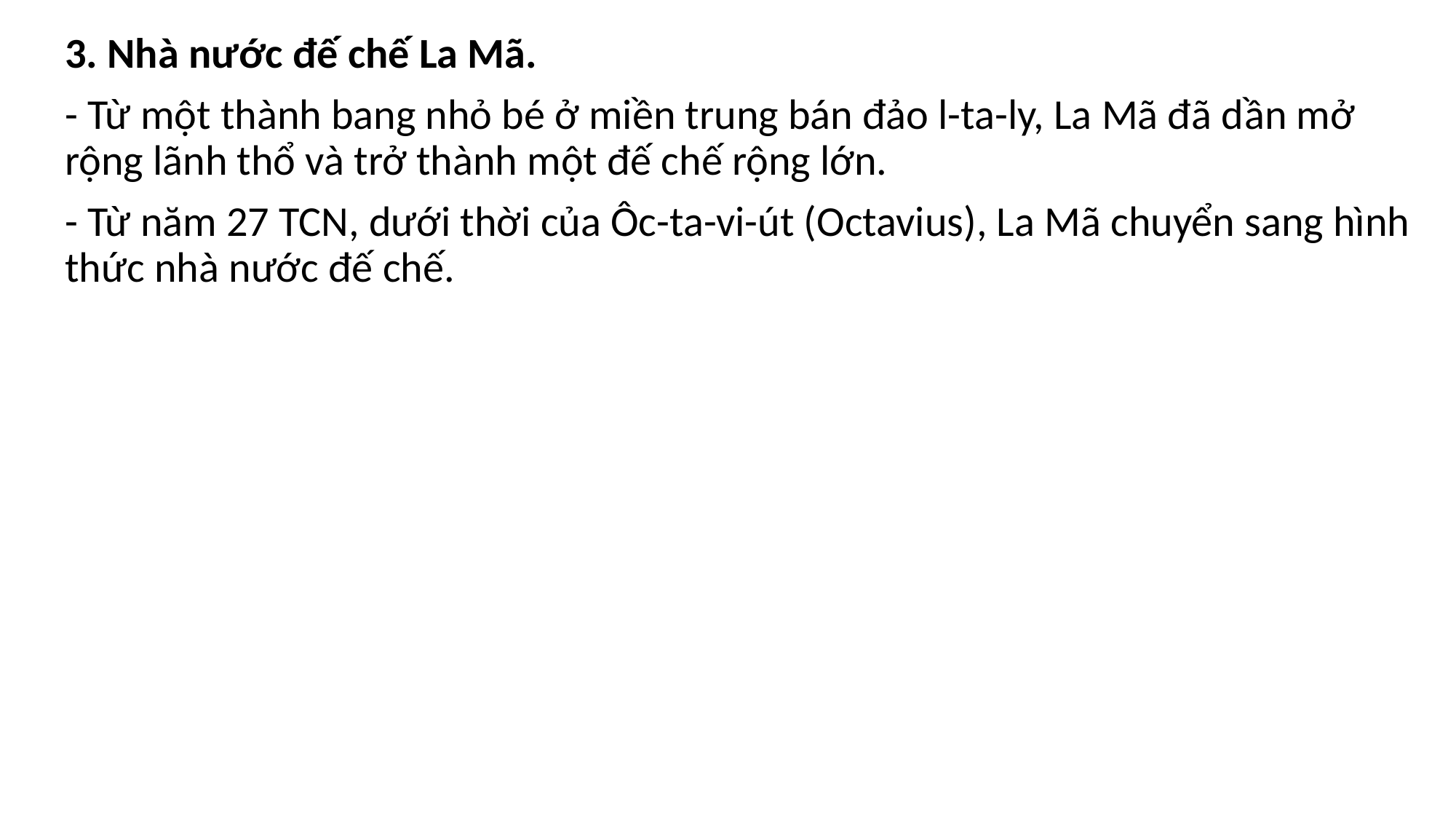

3. Nhà nước đế chế La Mã.
- Từ một thành bang nhỏ bé ở miền trung bán đảo l-ta-ly, La Mã đã dần mở rộng lãnh thổ và trở thành một đế chế rộng lớn.
- Từ năm 27 TCN, dưới thời của Ôc-ta-vi-út (Octavius), La Mã chuyển sang hình thức nhà nước đế chế.